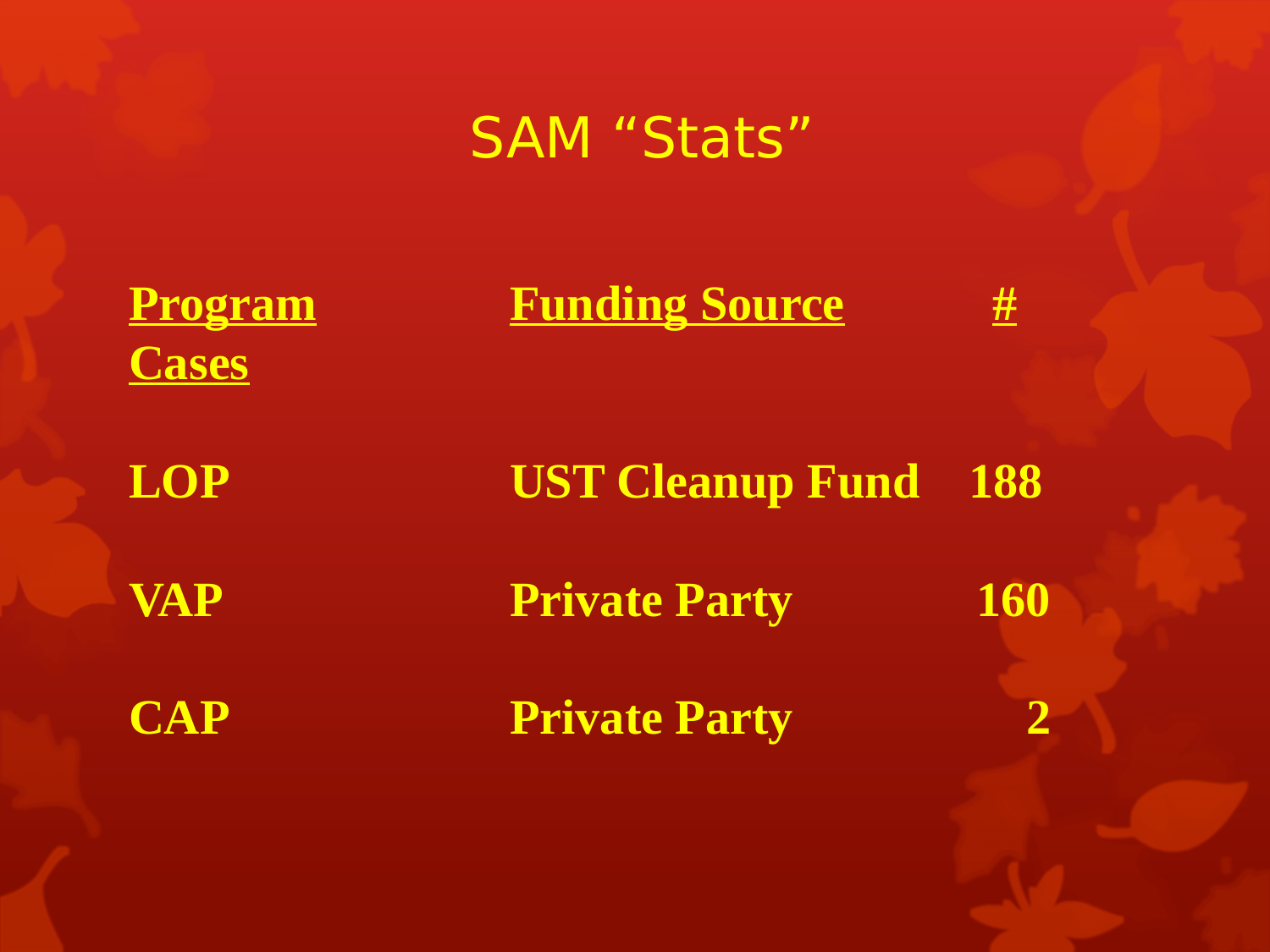

SAM “Stats”

Program		Funding Source            # Cases

LOP			UST Cleanup Fund    188
VAP			Private Party	       160

CAP			Private Party                   2